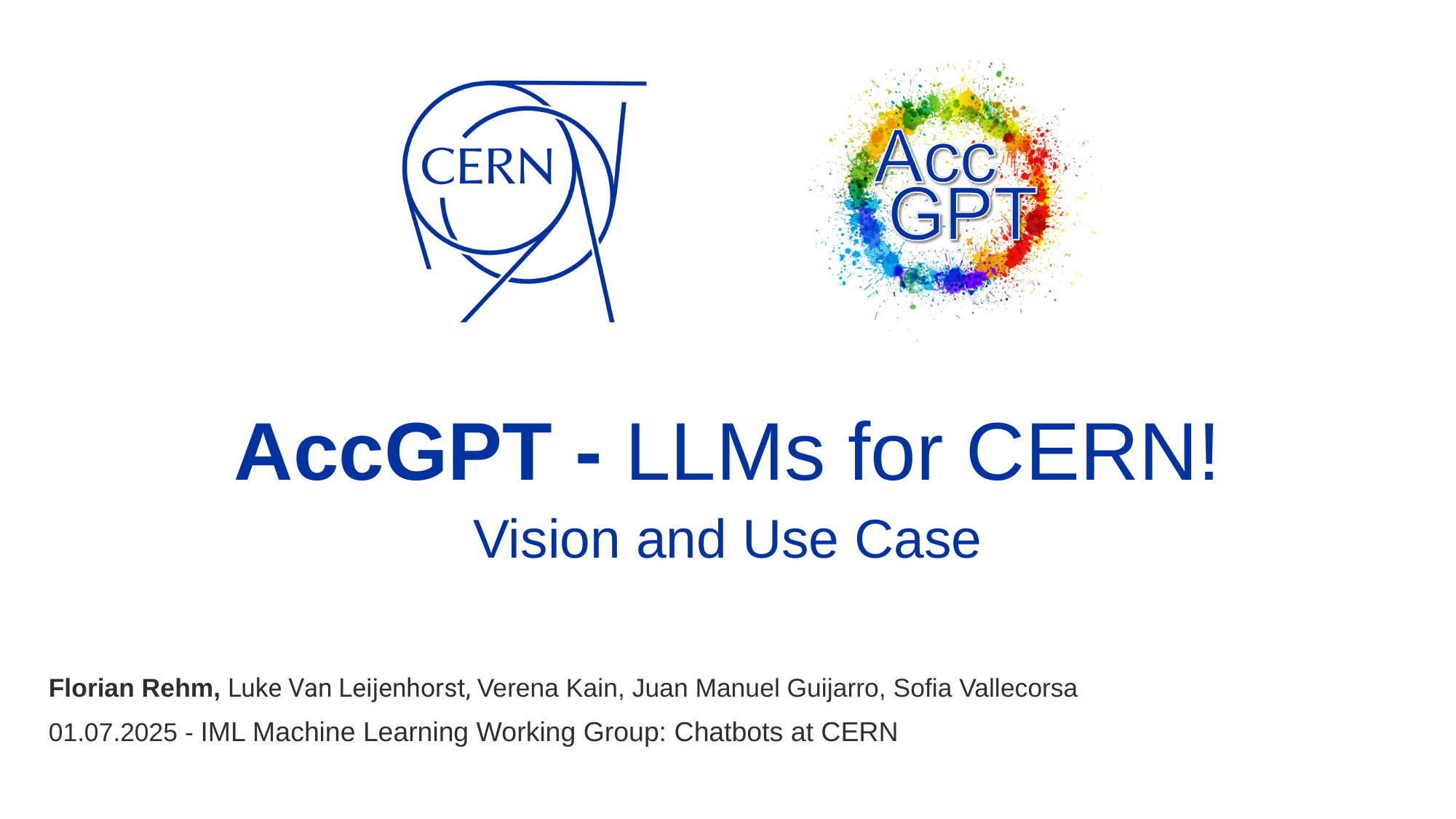

# AccGPT - LLMs for CERN! Vision and Use Case
Florian Rehm, Luke Van Leijenhorst, Verena Kain, Juan Manuel Guijarro, Sofia Vallecorsa
01.07.2025 - IML Machine Learning Working Group: Chatbots at CERN